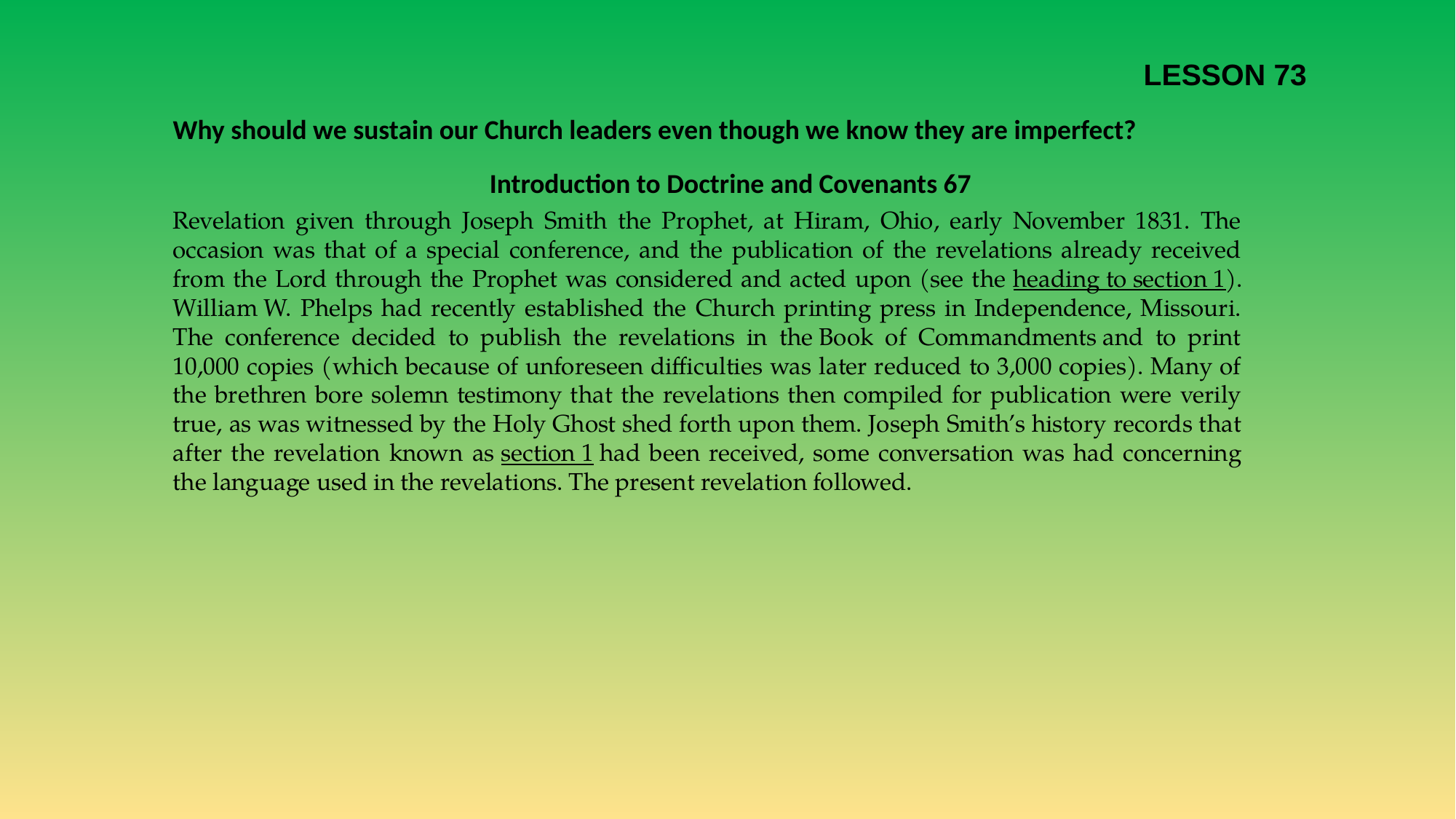

LESSON 73
Why should we sustain our Church leaders even though we know they are imperfect?
 Introduction to Doctrine and Covenants 67
Revelation given through Joseph Smith the Prophet, at Hiram, Ohio, early November 1831. The occasion was that of a special conference, and the publication of the revelations already received from the Lord through the Prophet was considered and acted upon (see the heading to section 1). William W. Phelps had recently established the Church printing press in Independence, Missouri. The conference decided to publish the revelations in the Book of Commandments and to print 10,000 copies (which because of unforeseen difficulties was later reduced to 3,000 copies). Many of the brethren bore solemn testimony that the revelations then compiled for publication were verily true, as was witnessed by the Holy Ghost shed forth upon them. Joseph Smith’s history records that after the revelation known as section 1 had been received, some conversation was had concerning the language used in the revelations. The present revelation followed.